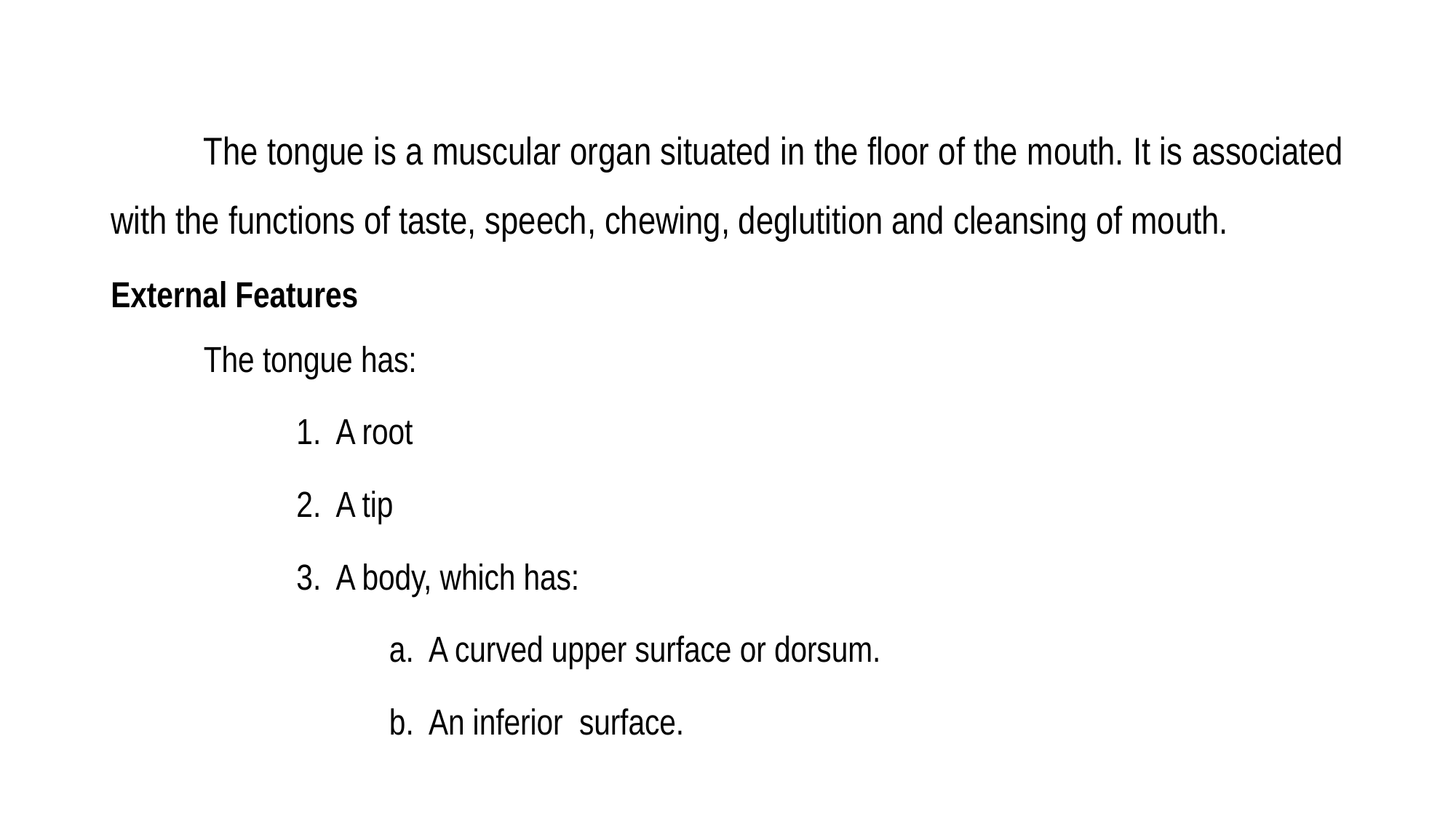

The tongue is a muscular organ situated in the floor of the mouth. It is associated with the functions of taste, speech, chewing, deglutition and cleansing of mouth.
External Features
	The tongue has:
		1.  A root
		2.  A tip
		3.  A body, which has:
			a.  A curved upper surface or dorsum.
			b.  An inferior  surface.